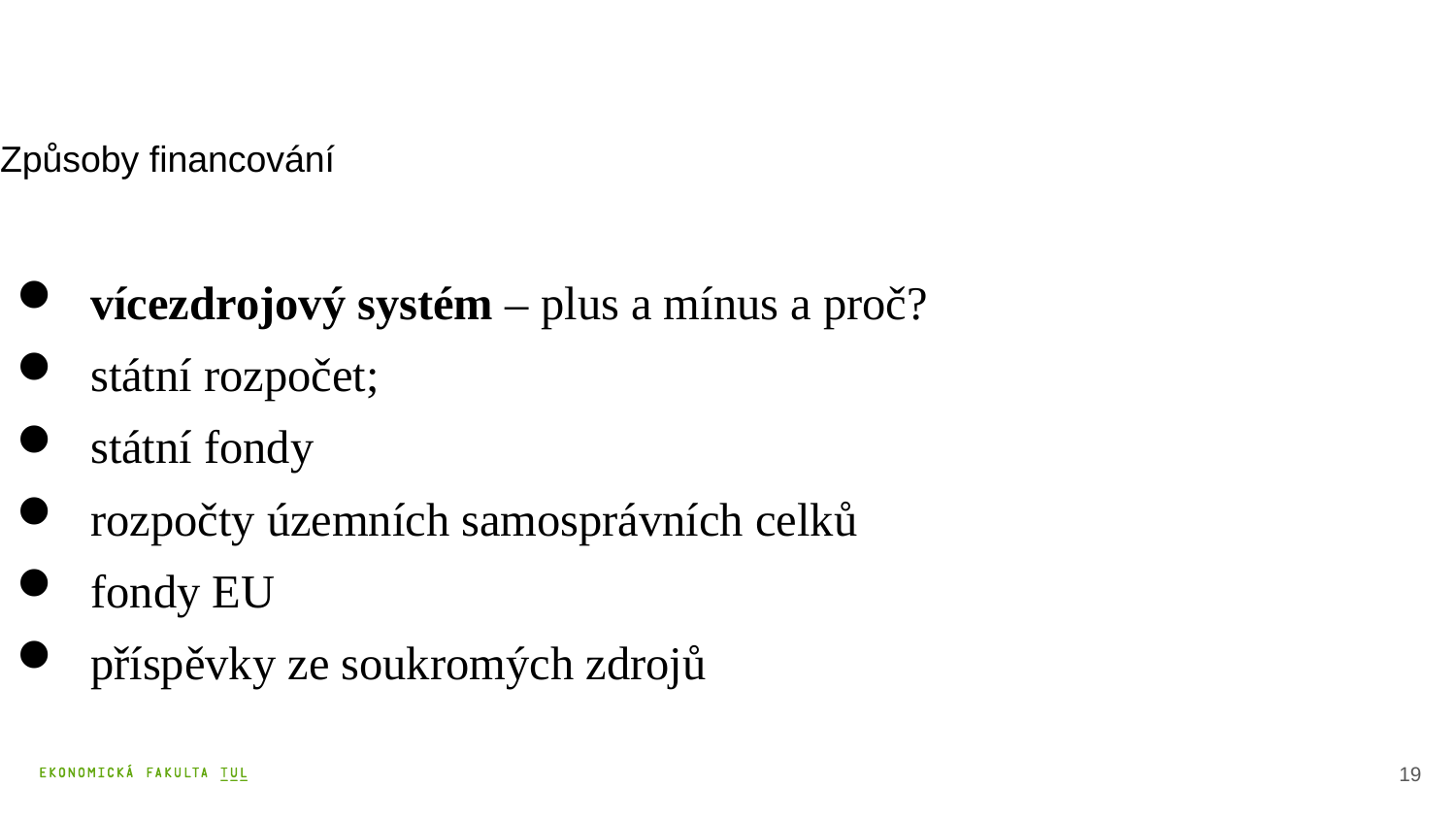

# Způsoby financování
  vícezdrojový systém – plus a mínus a proč?
  státní rozpočet;
  státní fondy
  rozpočty územních samosprávních celků
  fondy EU
  příspěvky ze soukromých zdrojů
19